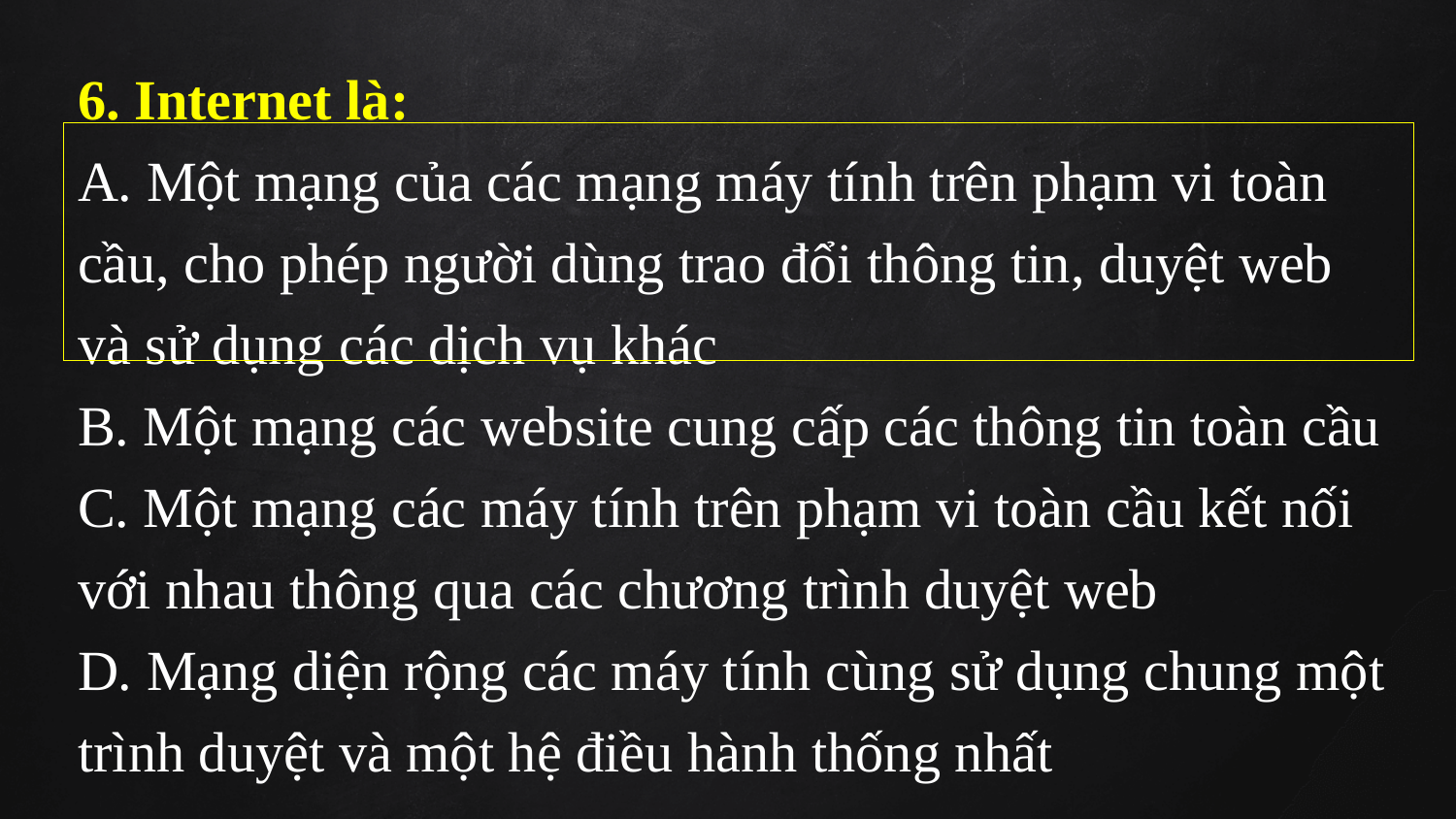

6. Internet là:
A. Một mạng của các mạng máy tính trên phạm vi toàn cầu, cho phép người dùng trao đổi thông tin, duyệt web và sử dụng các dịch vụ khác
B. Một mạng các website cung cấp các thông tin toàn cầu
C. Một mạng các máy tính trên phạm vi toàn cầu kết nối với nhau thông qua các chương trình duyệt web
D. Mạng diện rộng các máy tính cùng sử dụng chung một trình duyệt và một hệ điều hành thống nhất